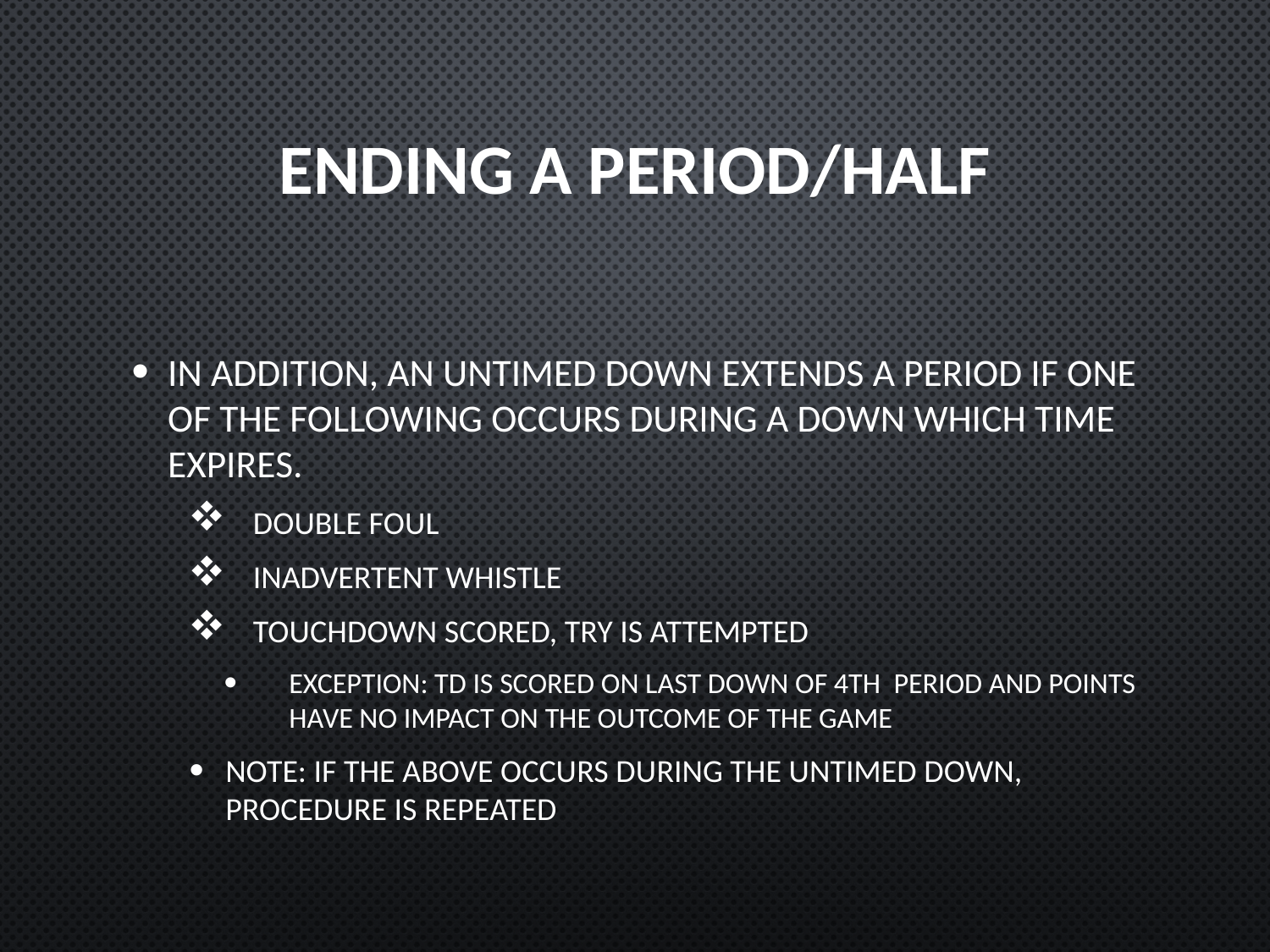

# Ending A Period/Half
In addition, an untimed down extends a period if one of the following occurs during a down which time expires.
Double foul
Inadvertent whistle
Touchdown scored, try is attempted
Exception: TD is scored on last down of 4th  period and points have no impact on the outcome of the game
Note: If the above occurs during the untimed down, procedure is repeated